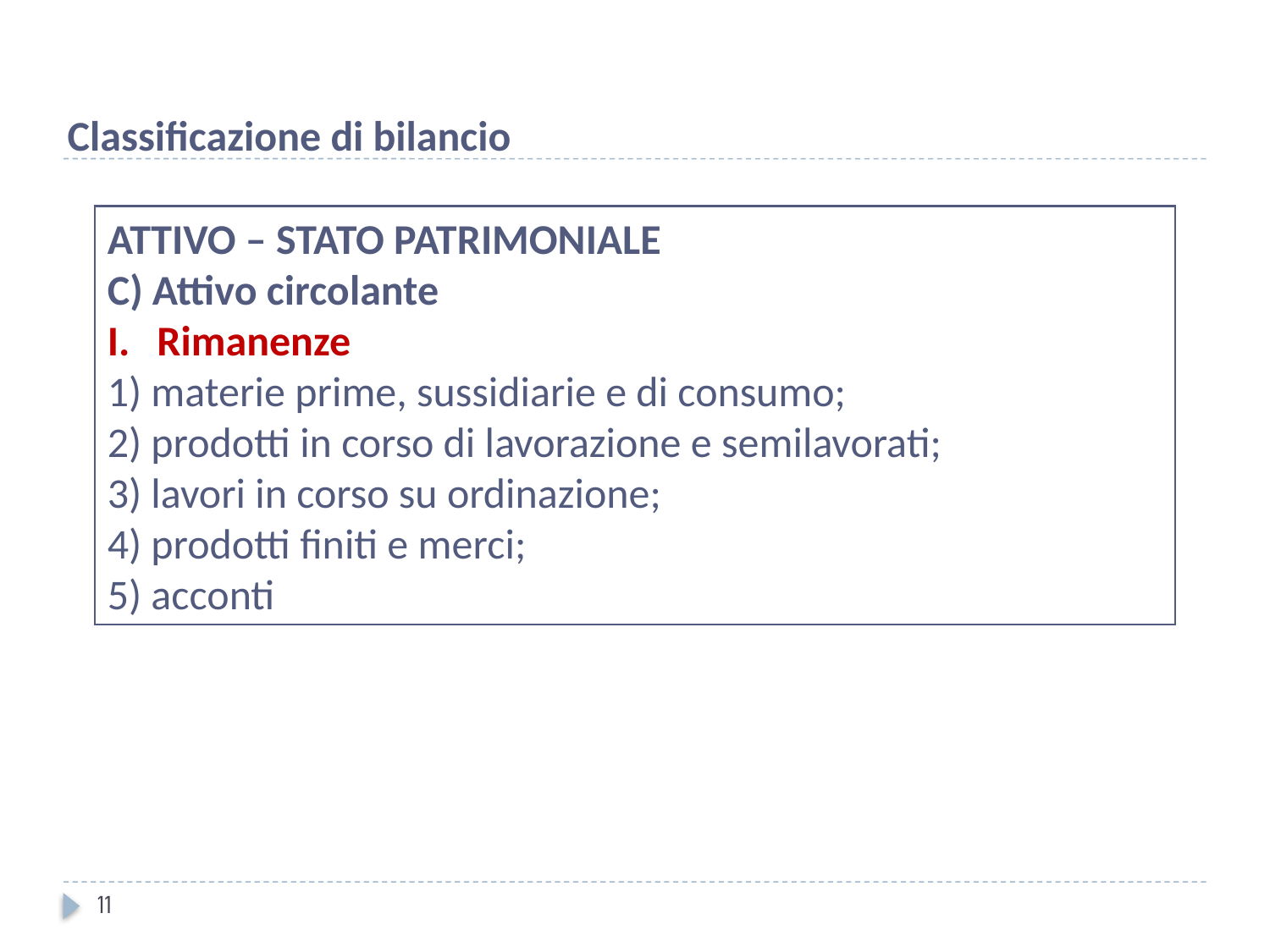

Classificazione di bilancio
ATTIVO – STATO PATRIMONIALE
C) Attivo circolante
Rimanenze
1) materie prime, sussidiarie e di consumo;
2) prodotti in corso di lavorazione e semilavorati;
3) lavori in corso su ordinazione;
4) prodotti finiti e merci;
5) acconti
11